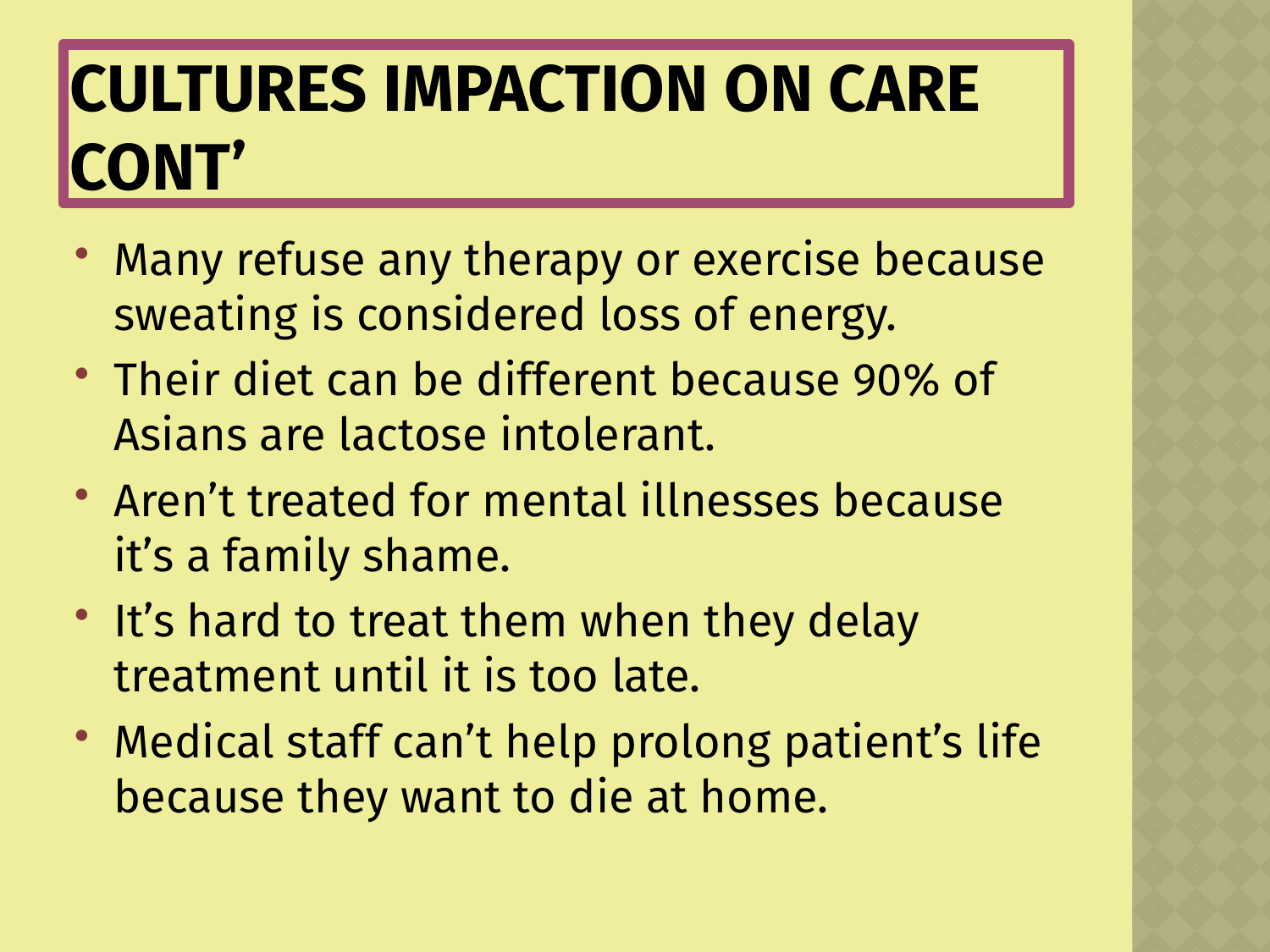

# Cultures impaction on Care cont’
Many refuse any therapy or exercise because sweating is considered loss of energy.
Their diet can be different because 90% of Asians are lactose intolerant.
Aren’t treated for mental illnesses because it’s a family shame.
It’s hard to treat them when they delay treatment until it is too late.
Medical staff can’t help prolong patient’s life because they want to die at home.